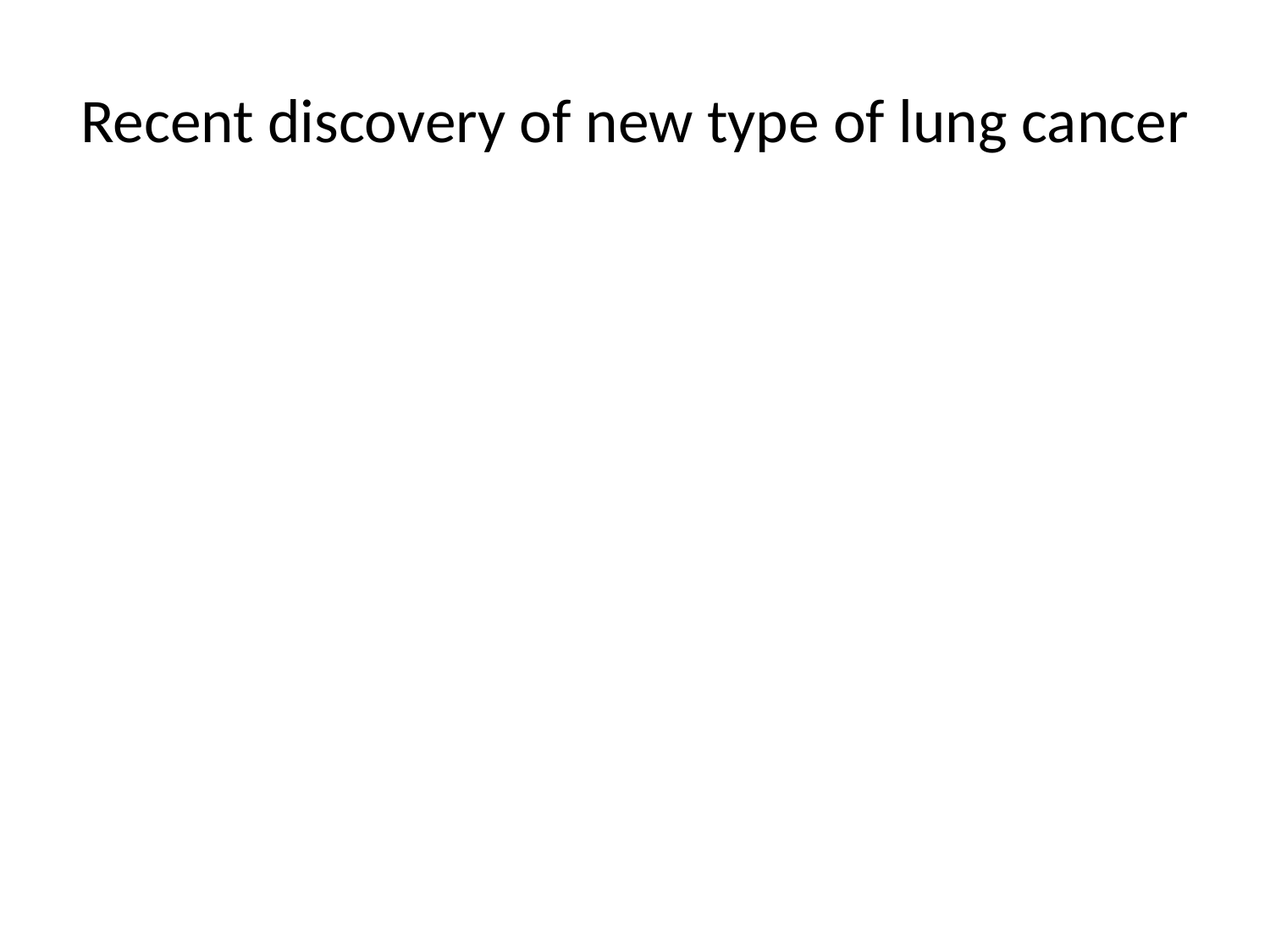

# Recent discovery of new type of lung cancer